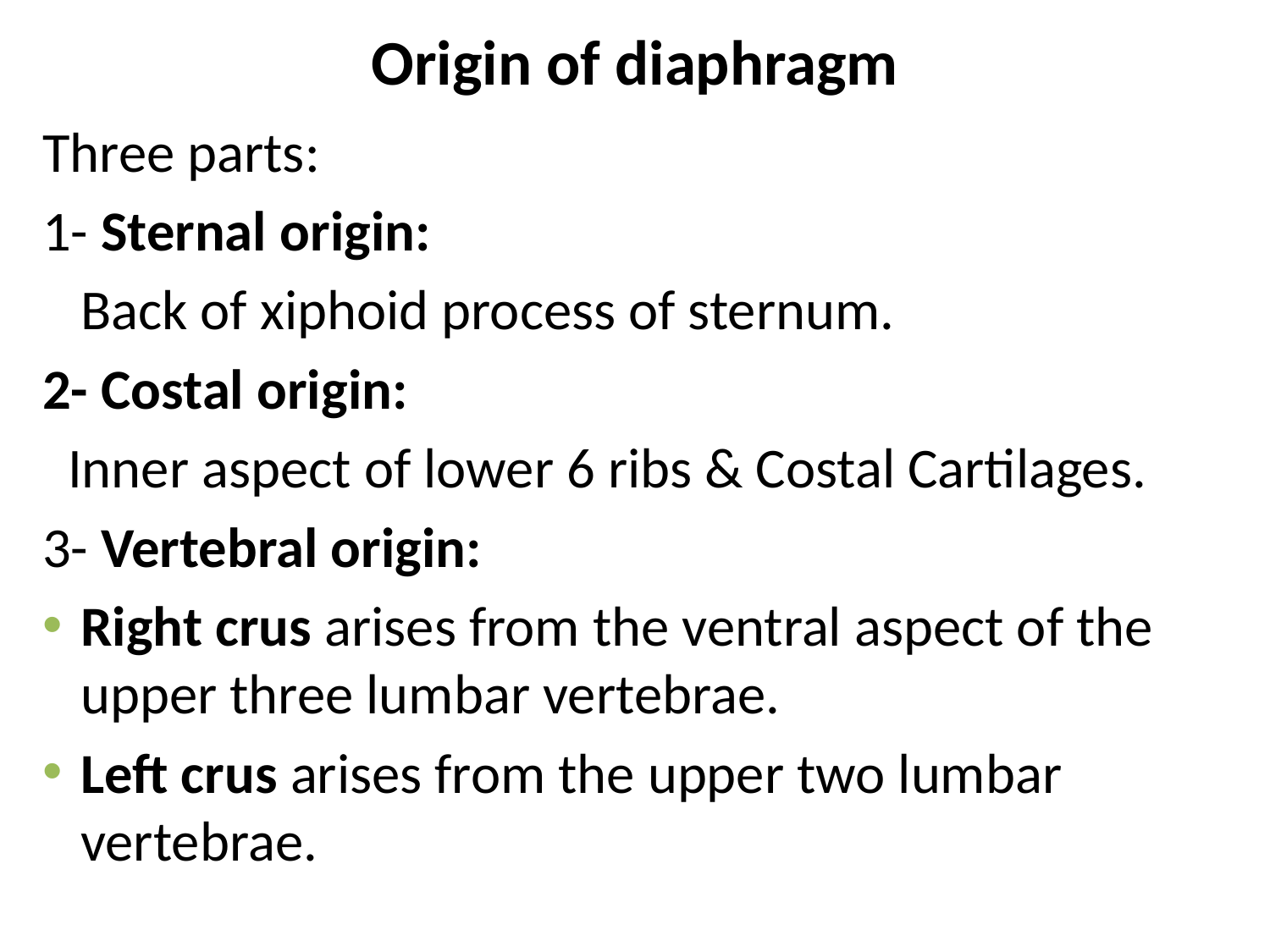

# Origin of diaphragm
Three parts:
1- Sternal origin:
   Back of xiphoid process of sternum.
2- Costal origin:
  Inner aspect of lower 6 ribs & Costal Cartilages.
3- Vertebral origin:
Right crus arises from the ventral aspect of the upper three lumbar vertebrae.
Left crus arises from the upper two lumbar vertebrae.